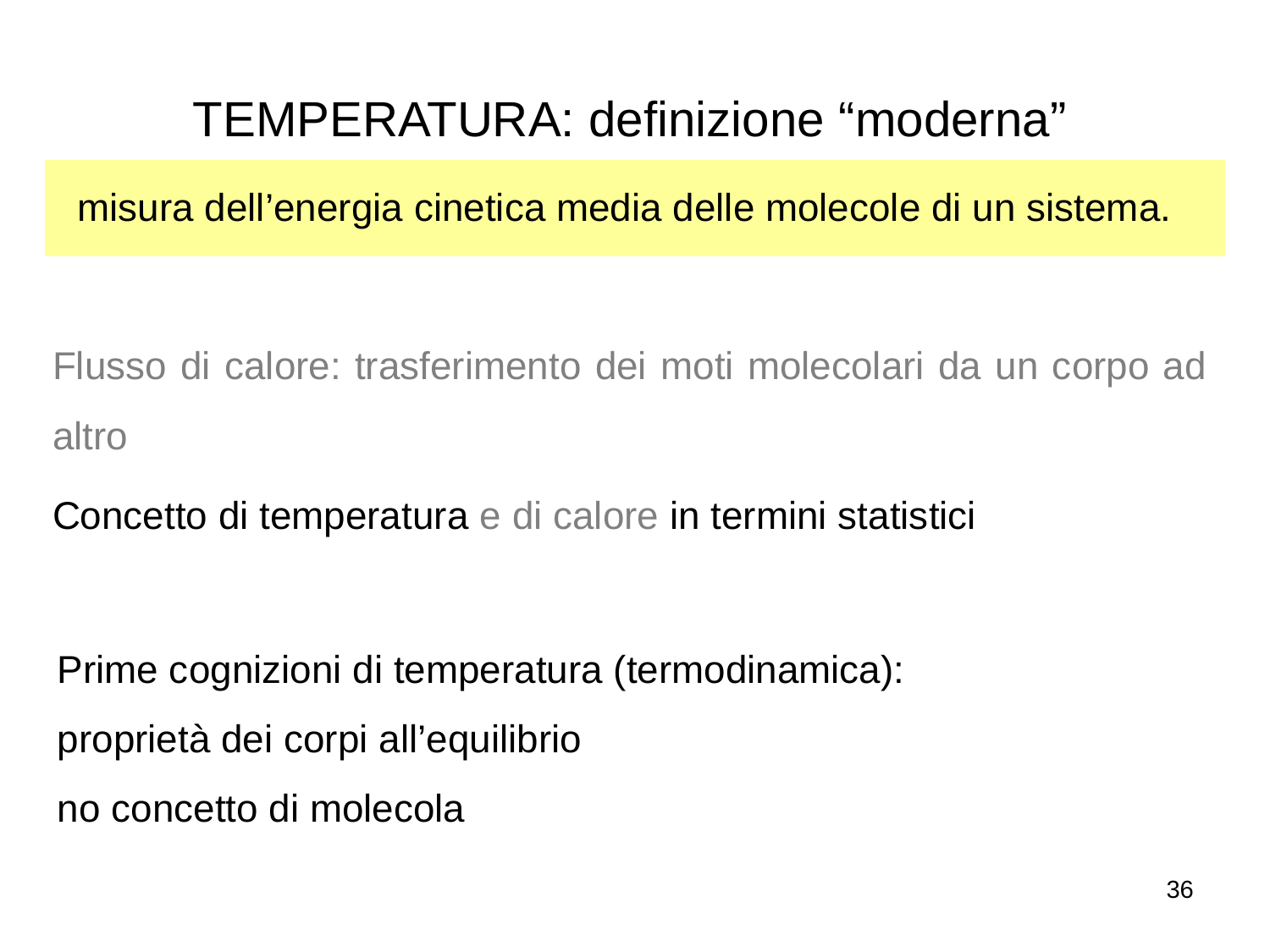

TEMPERATURA: definizione “moderna”
misura dell’energia cinetica media delle molecole di un sistema.

Flusso di calore: trasferimento dei moti molecolari da un corpo ad altro
Concetto di temperatura e di calore in termini statistici

Prime cognizioni di temperatura (termodinamica):
proprietà dei corpi all’equilibrio
no concetto di molecola
36